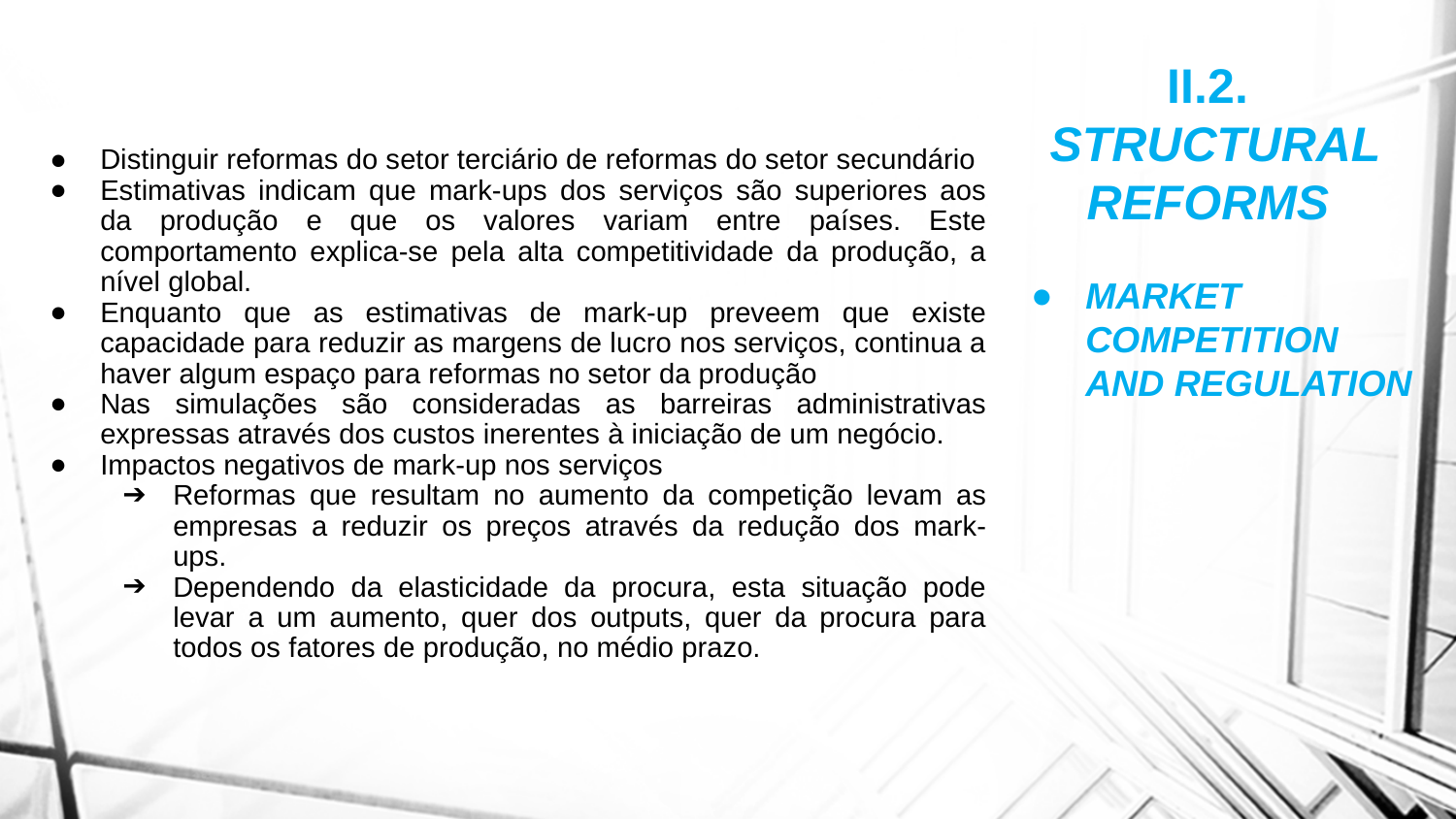

II.2.
STRUCTURAL REFORMS

MARKET COMPETITION AND REGULATION

Distinguir reformas do setor terciário de reformas do setor secundário
Estimativas indicam que mark-ups dos serviços são superiores aos da produção e que os valores variam entre países. Este comportamento explica-se pela alta competitividade da produção, a nível global.
Enquanto que as estimativas de mark-up preveem que existe capacidade para reduzir as margens de lucro nos serviços, continua a haver algum espaço para reformas no setor da produção
Nas simulações são consideradas as barreiras administrativas expressas através dos custos inerentes à iniciação de um negócio.
Impactos negativos de mark-up nos serviços
Reformas que resultam no aumento da competição levam as empresas a reduzir os preços através da redução dos mark-ups.
Dependendo da elasticidade da procura, esta situação pode levar a um aumento, quer dos outputs, quer da procura para todos os fatores de produção, no médio prazo.